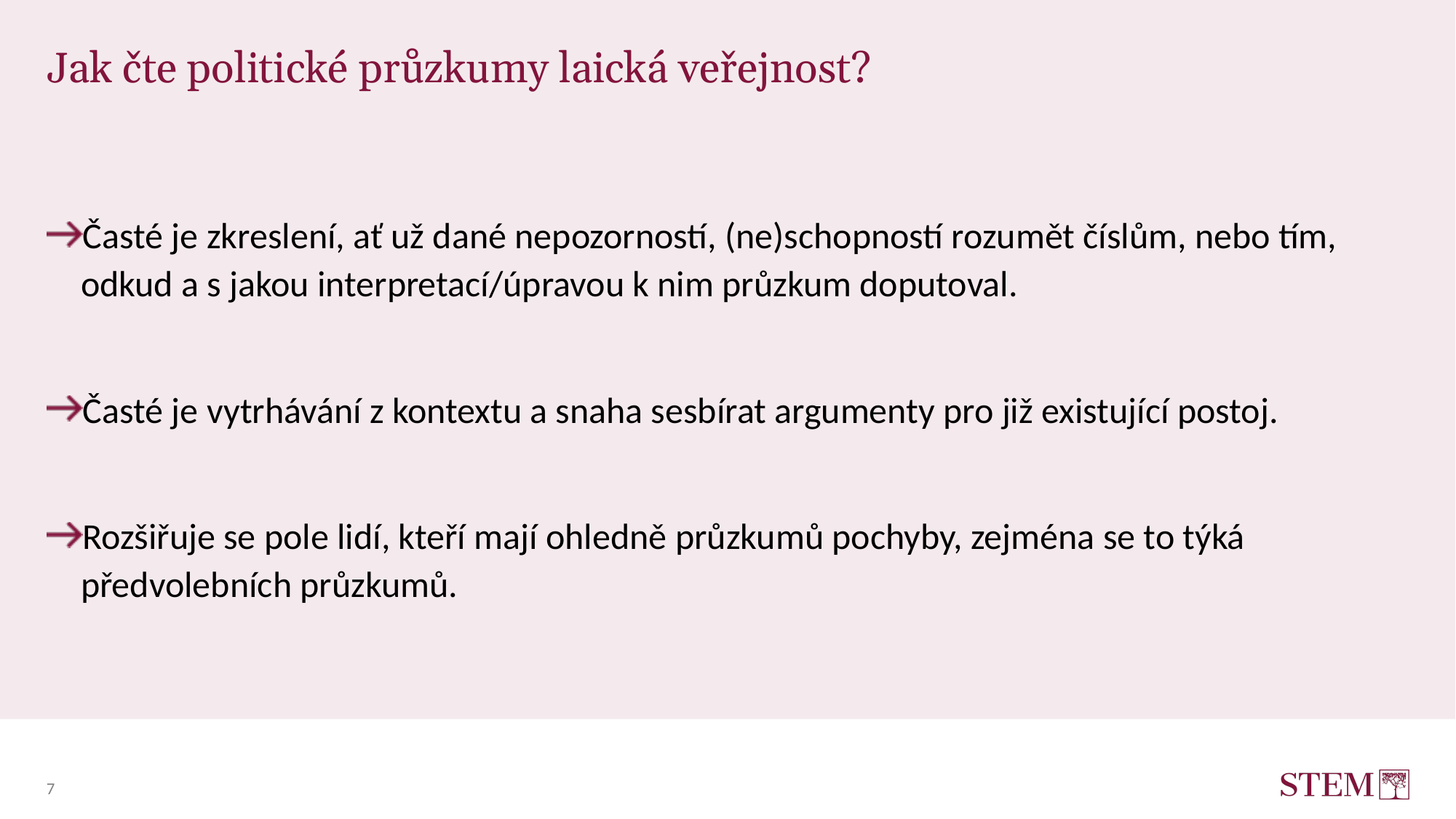

# Jak čte politické průzkumy laická veřejnost?

Časté je zkreslení, ať už dané nepozorností, (ne)schopností rozumět číslům, nebo tím, odkud a s jakou interpretací/úpravou k nim průzkum doputoval.

Časté je vytrhávání z kontextu a snaha sesbírat argumenty pro již existující postoj.

Rozšiřuje se pole lidí, kteří mají ohledně průzkumů pochyby, zejména se to týká předvolebních průzkumů.